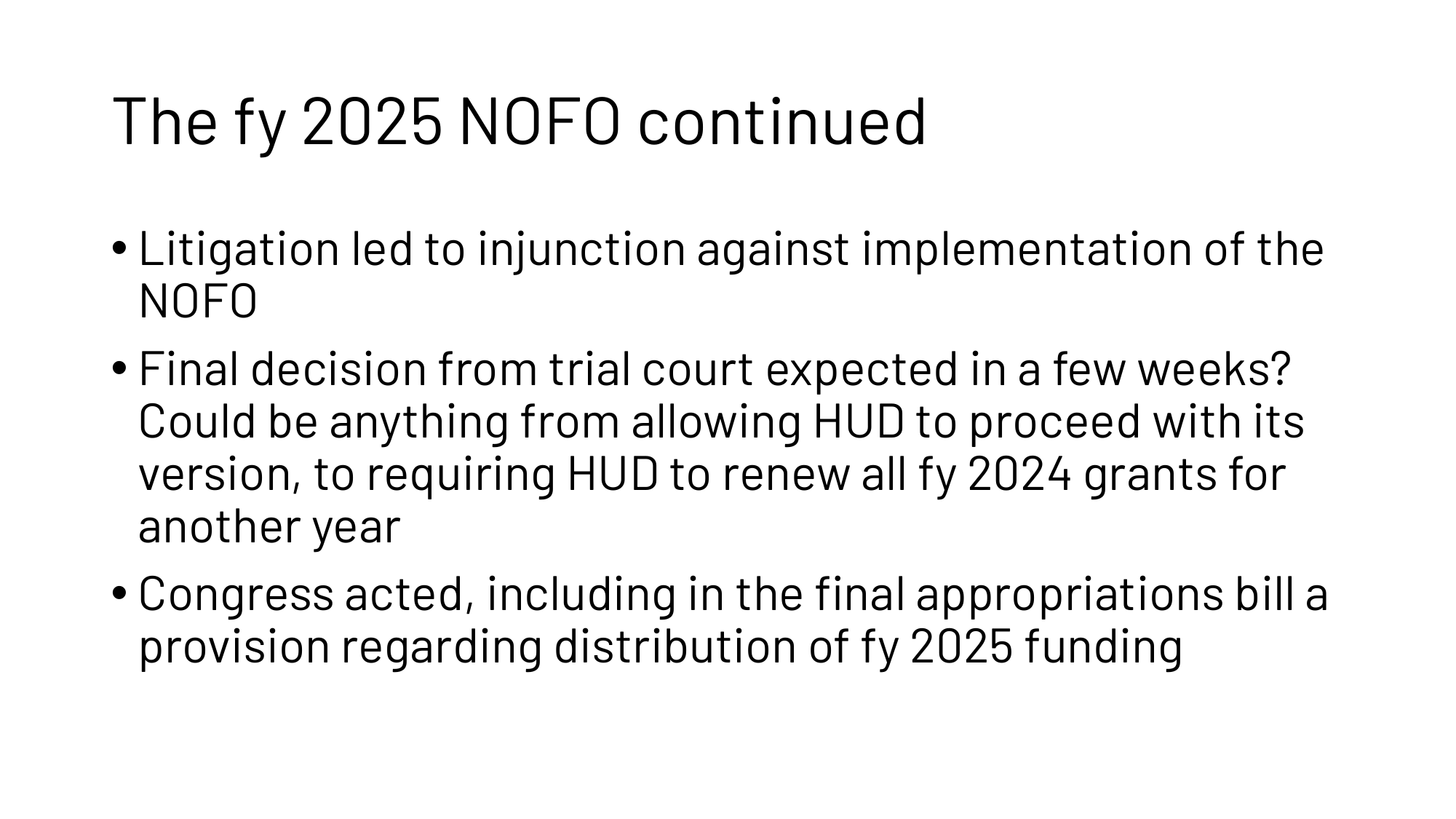

# The fy 2025 NOFO continued
Litigation led to injunction against implementation of the NOFO
Final decision from trial court expected in a few weeks? Could be anything from allowing HUD to proceed with its version, to requiring HUD to renew all fy 2024 grants for another year
Congress acted, including in the final appropriations bill a provision regarding distribution of fy 2025 funding